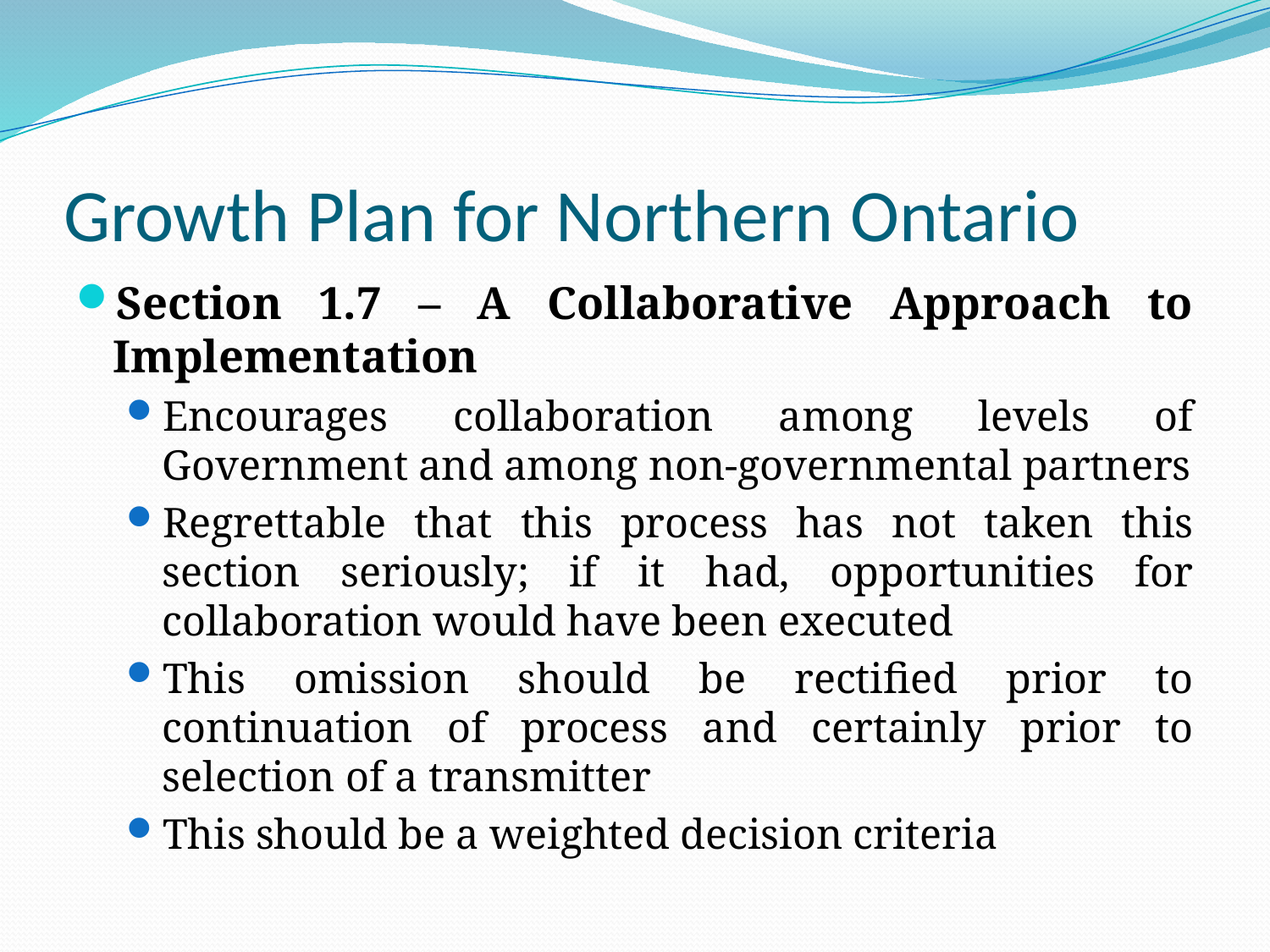

# Growth Plan for Northern Ontario
Section 1.7 – A Collaborative Approach to Implementation
Encourages collaboration among levels of Government and among non-governmental partners
Regrettable that this process has not taken this section seriously; if it had, opportunities for collaboration would have been executed
This omission should be rectified prior to continuation of process and certainly prior to selection of a transmitter
This should be a weighted decision criteria